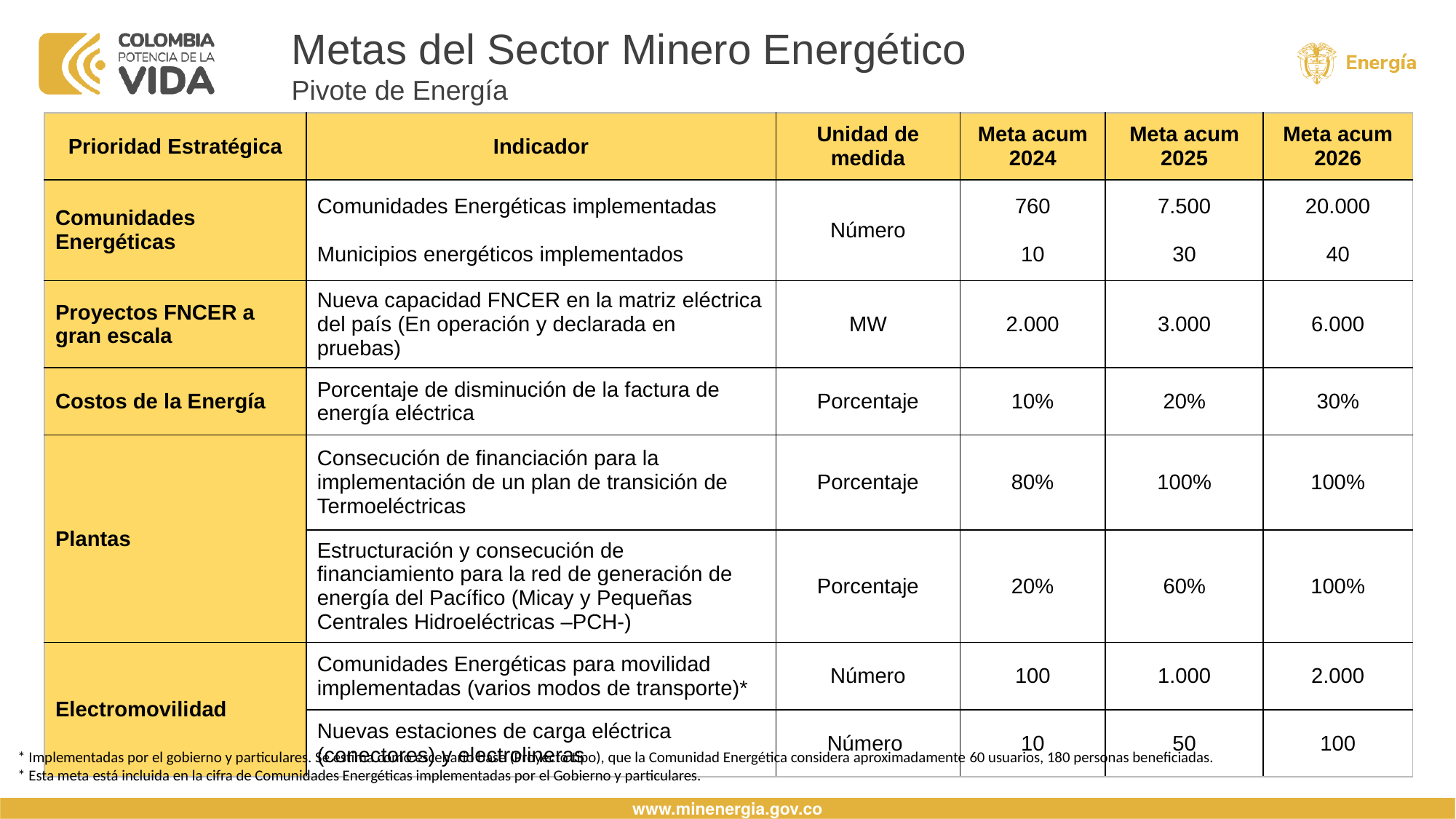

Metas del Sector Minero Energético
Pivote de Energía
| Prioridad Estratégica | Indicador | Unidad de medida | Meta acum 2024 | Meta acum 2025 | Meta acum 2026 |
| --- | --- | --- | --- | --- | --- |
| Comunidades Energéticas | Comunidades Energéticas implementadas Municipios energéticos implementados | Número | 760 10 | 7.500 30 | 20.000 40 |
| Proyectos FNCER a gran escala | Nueva capacidad FNCER en la matriz eléctrica del país (En operación y declarada en pruebas) | MW | 2.000 | 3.000 | 6.000 |
| Costos de la Energía | Porcentaje de disminución de la factura de energía eléctrica | Porcentaje | 10% | 20% | 30% |
| Plantas | Consecución de financiación para la implementación de un plan de transición de Termoeléctricas | Porcentaje | 80% | 100% | 100% |
|  | Estructuración y consecución de financiamiento para la red de generación de energía del Pacífico (Micay y Pequeñas Centrales Hidroeléctricas –PCH-) | Porcentaje | 20% | 60% | 100% |
| Electromovilidad | Comunidades Energéticas para movilidad implementadas (varios modos de transporte)\* | Número | 100 | 1.000 | 2.000 |
|  | Nuevas estaciones de carga eléctrica (conectores) y electrolineras | Número | 10 | 50 | 100 |
* Implementadas por el gobierno y particulares. Se estima como escenario base (Proyecto tipo), que la Comunidad Energética considera aproximadamente 60 usuarios, 180 personas beneficiadas.
* Esta meta está incluida en la cifra de Comunidades Energéticas implementadas por el Gobierno y particulares.
www.minenergia.gov.co